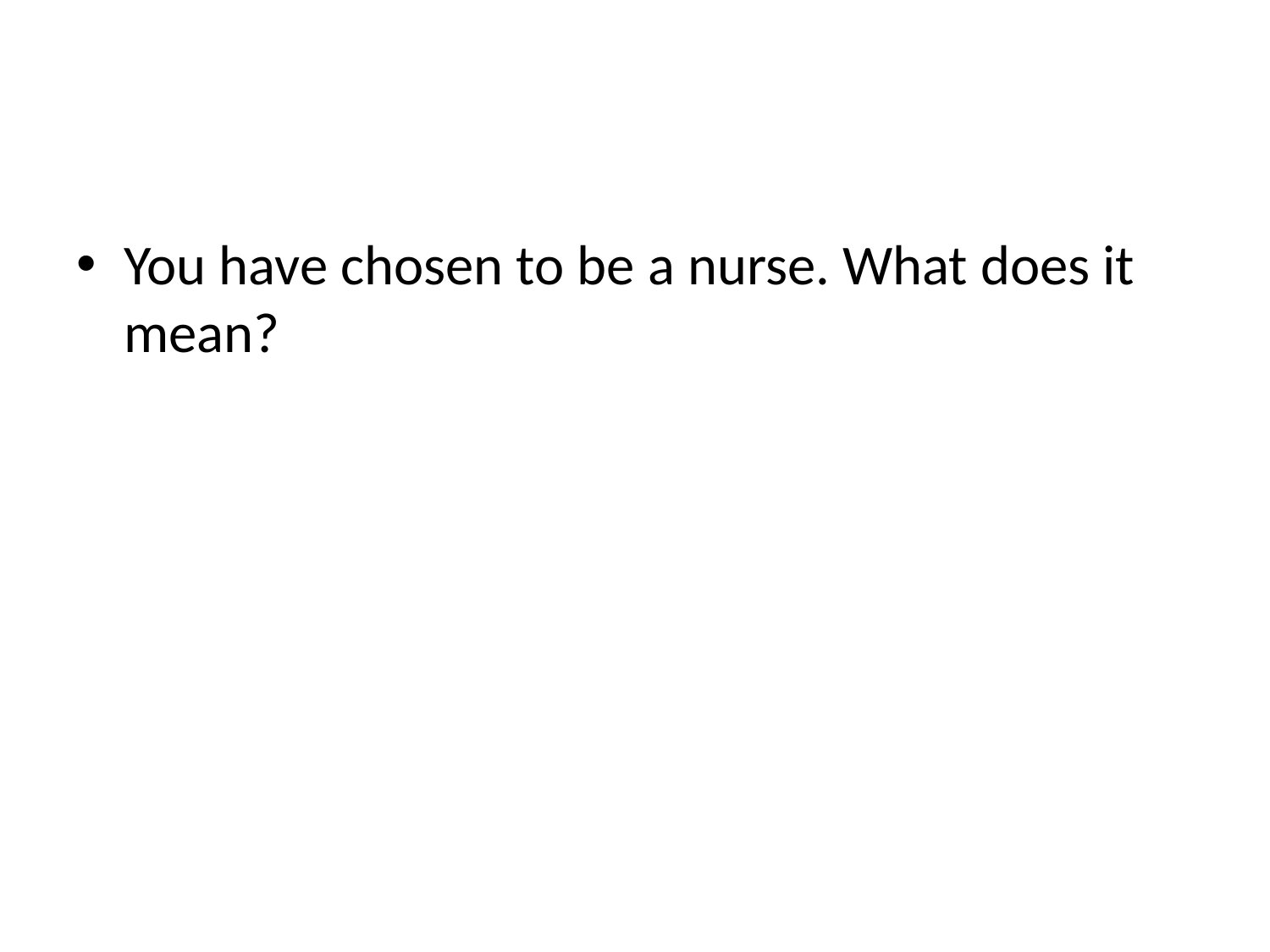

#
You have chosen to be a nurse. What does it mean?